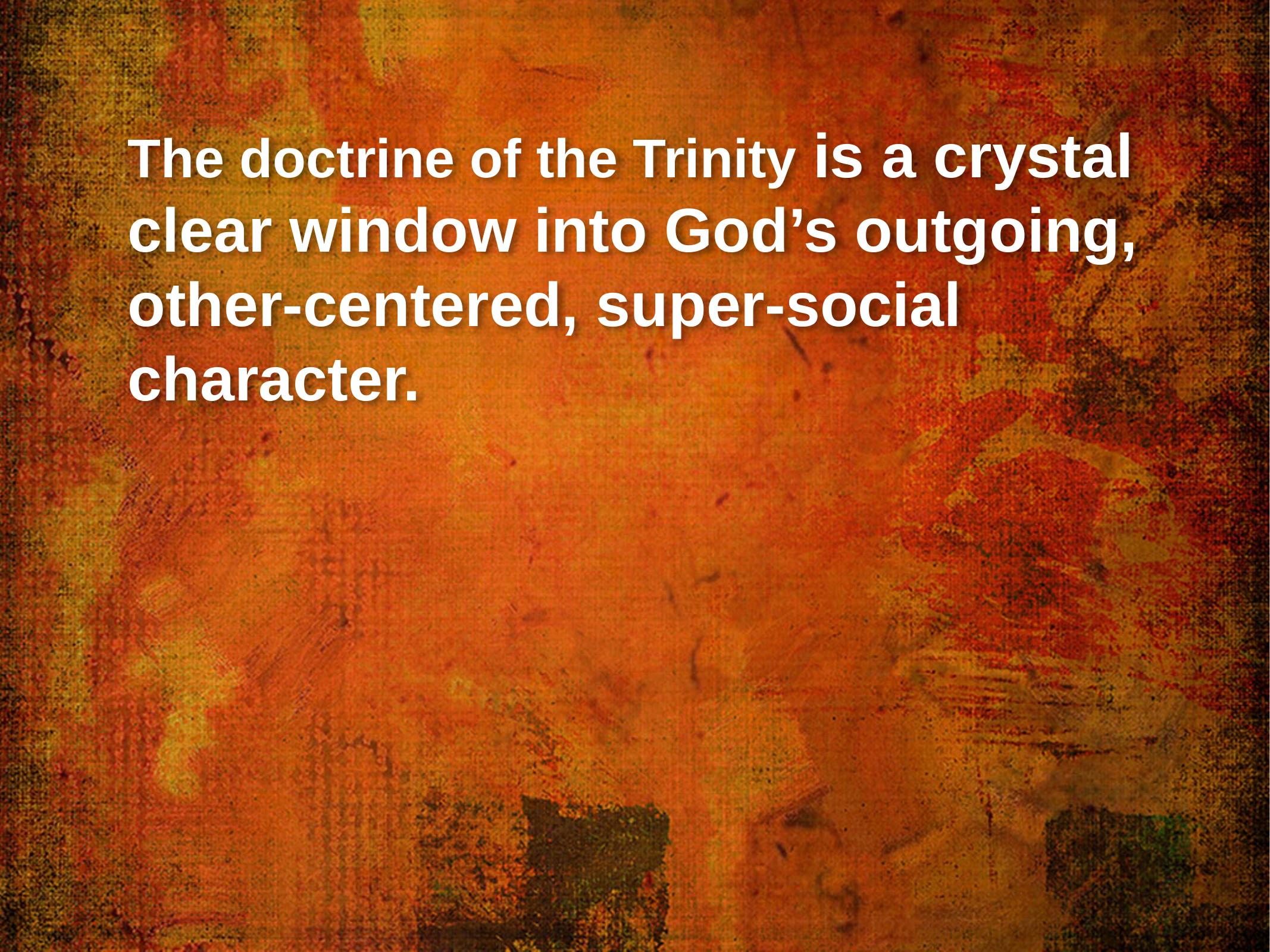

The doctrine of the Trinity is a crystal clear window into God’s outgoing, other-centered, super-social character.